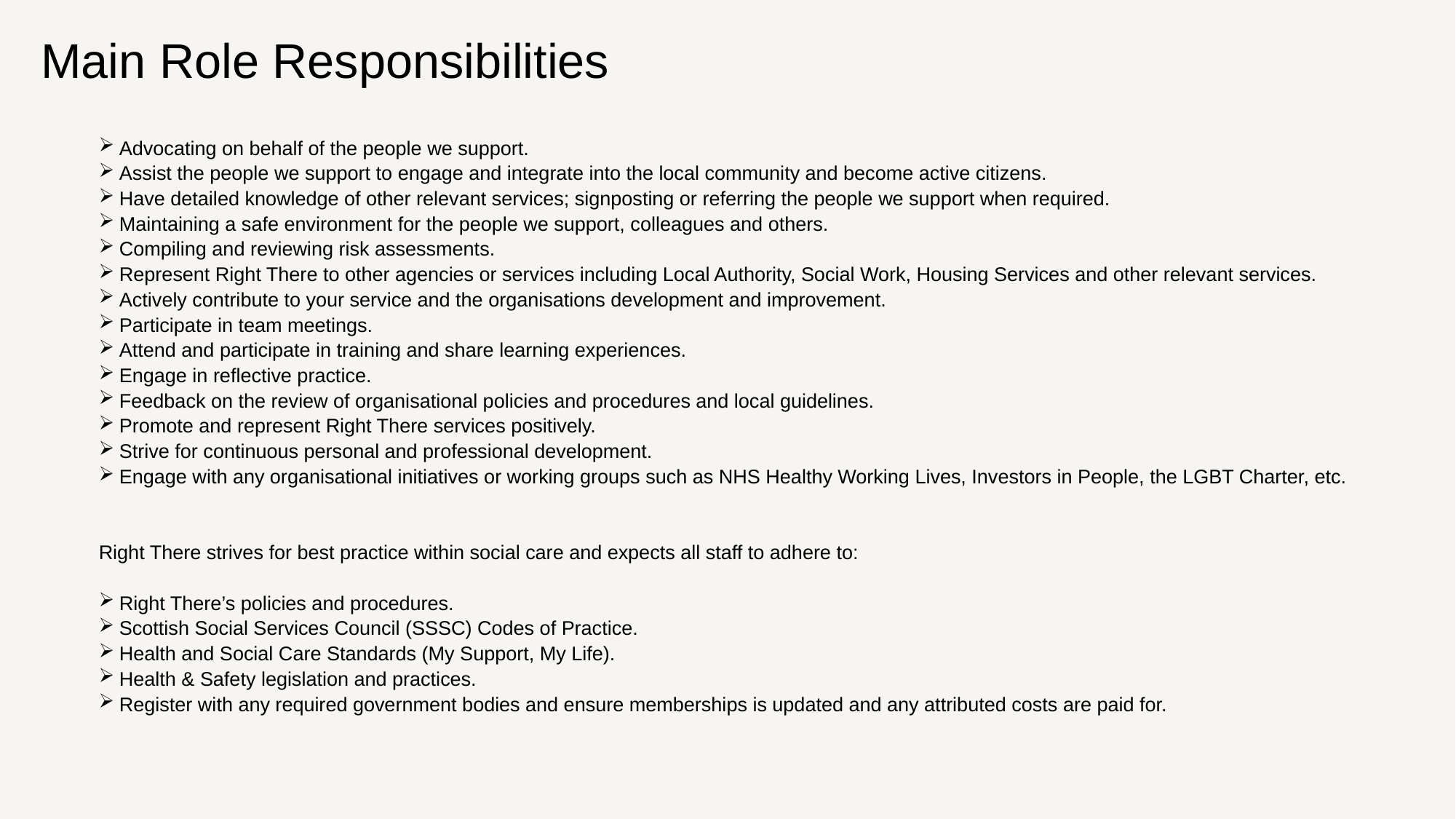

Main Role Responsibilities
Advocating on behalf of the people we support.
Assist the people we support to engage and integrate into the local community and become active citizens.
Have detailed knowledge of other relevant services; signposting or referring the people we support when required.
Maintaining a safe environment for the people we support, colleagues and others.
Compiling and reviewing risk assessments.
Represent Right There to other agencies or services including Local Authority, Social Work, Housing Services and other relevant services.
Actively contribute to your service and the organisations development and improvement.
Participate in team meetings.
Attend and participate in training and share learning experiences.
Engage in reflective practice.
Feedback on the review of organisational policies and procedures and local guidelines.
Promote and represent Right There services positively.
Strive for continuous personal and professional development.
Engage with any organisational initiatives or working groups such as NHS Healthy Working Lives, Investors in People, the LGBT Charter, etc.

Right There strives for best practice within social care and expects all staff to adhere to:

Right There’s policies and procedures.
Scottish Social Services Council (SSSC) Codes of Practice.
Health and Social Care Standards (My Support, My Life).
Health & Safety legislation and practices.
Register with any required government bodies and ensure memberships is updated and any attributed costs are paid for.